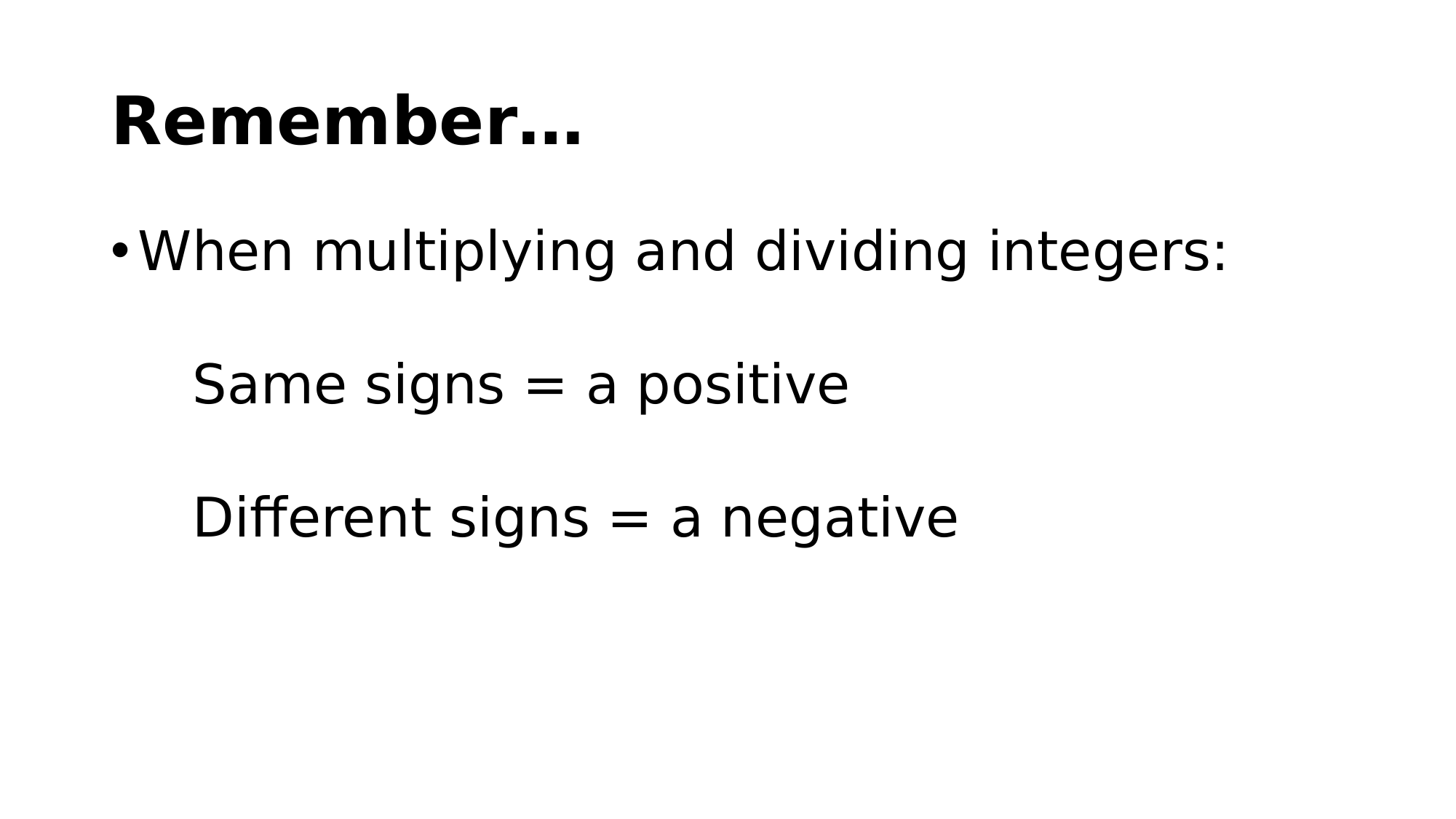

# Remember…
When multiplying and dividing integers:

	Same signs = a positive

	Different signs = a negative